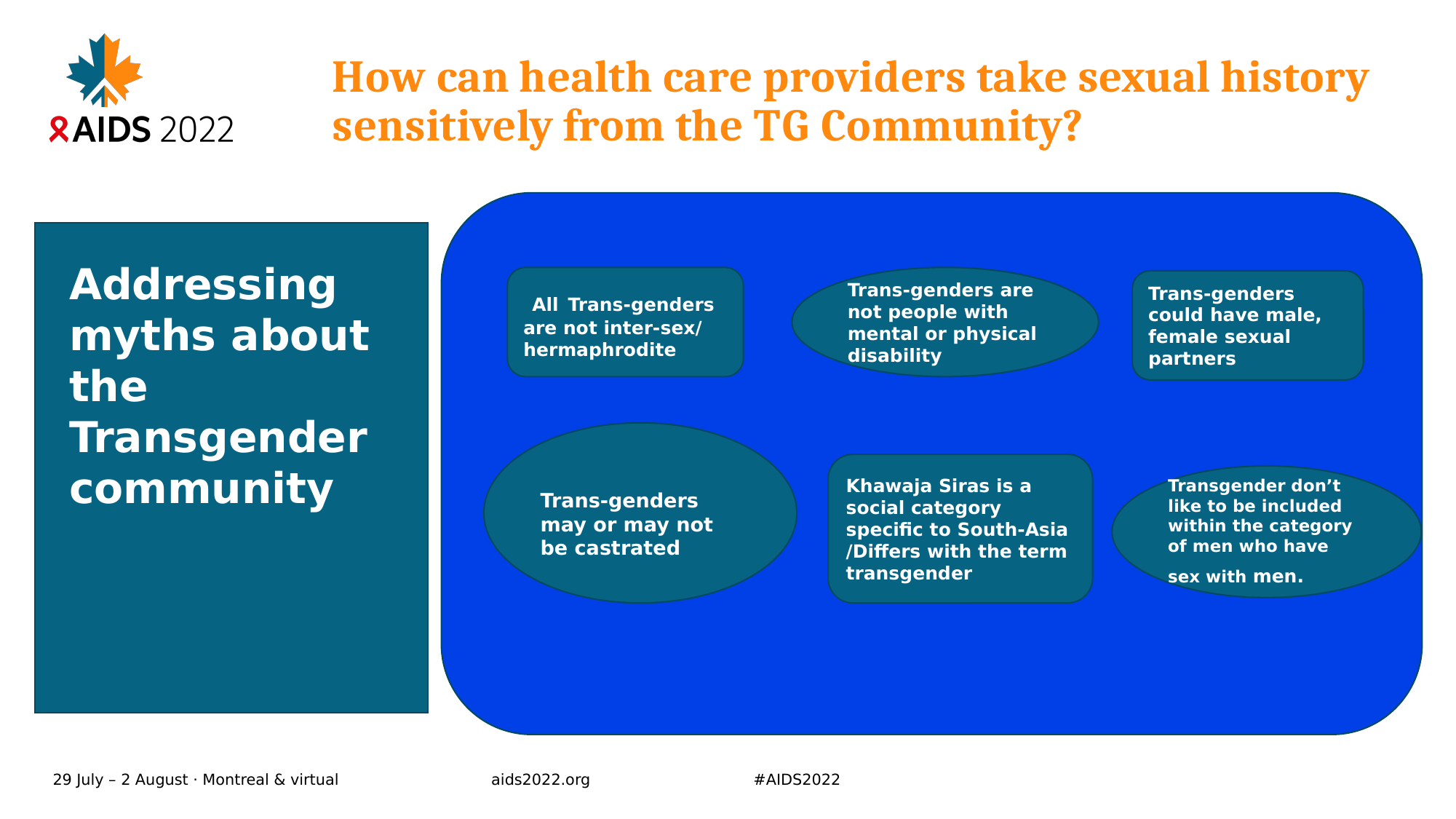

# How can health care providers take sexual history sensitively from the TG Community?

Addressing myths about the Transgender community
Trans-genders are not people with mental or physical disability
 All Trans-genders are not inter-sex/ hermaphrodite
Trans-genders could have male, female sexual partners

Trans-genders may or may not be castrated
Khawaja Siras is a social category specific to South-Asia /Differs with the term transgender
Transgender don’t like to be included within the category of men who have sex with men.